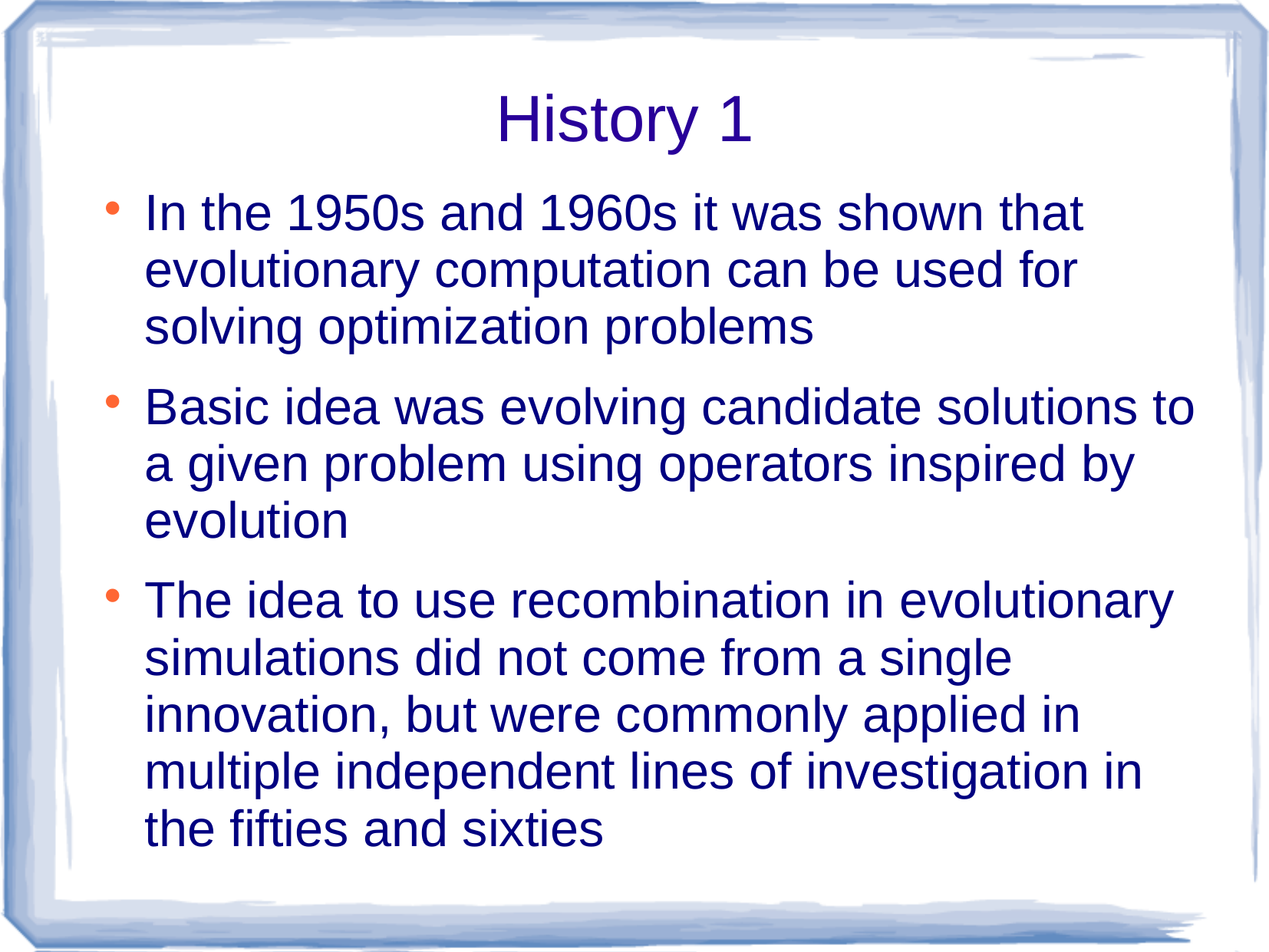

# History 1
In the 1950s and 1960s it was shown that evolutionary computation can be used for solving optimization problems
Basic idea was evolving candidate solutions to a given problem using operators inspired by evolution
The idea to use recombination in evolutionary simulations did not come from a single innovation, but were commonly applied in multiple independent lines of investigation in the fifties and sixties